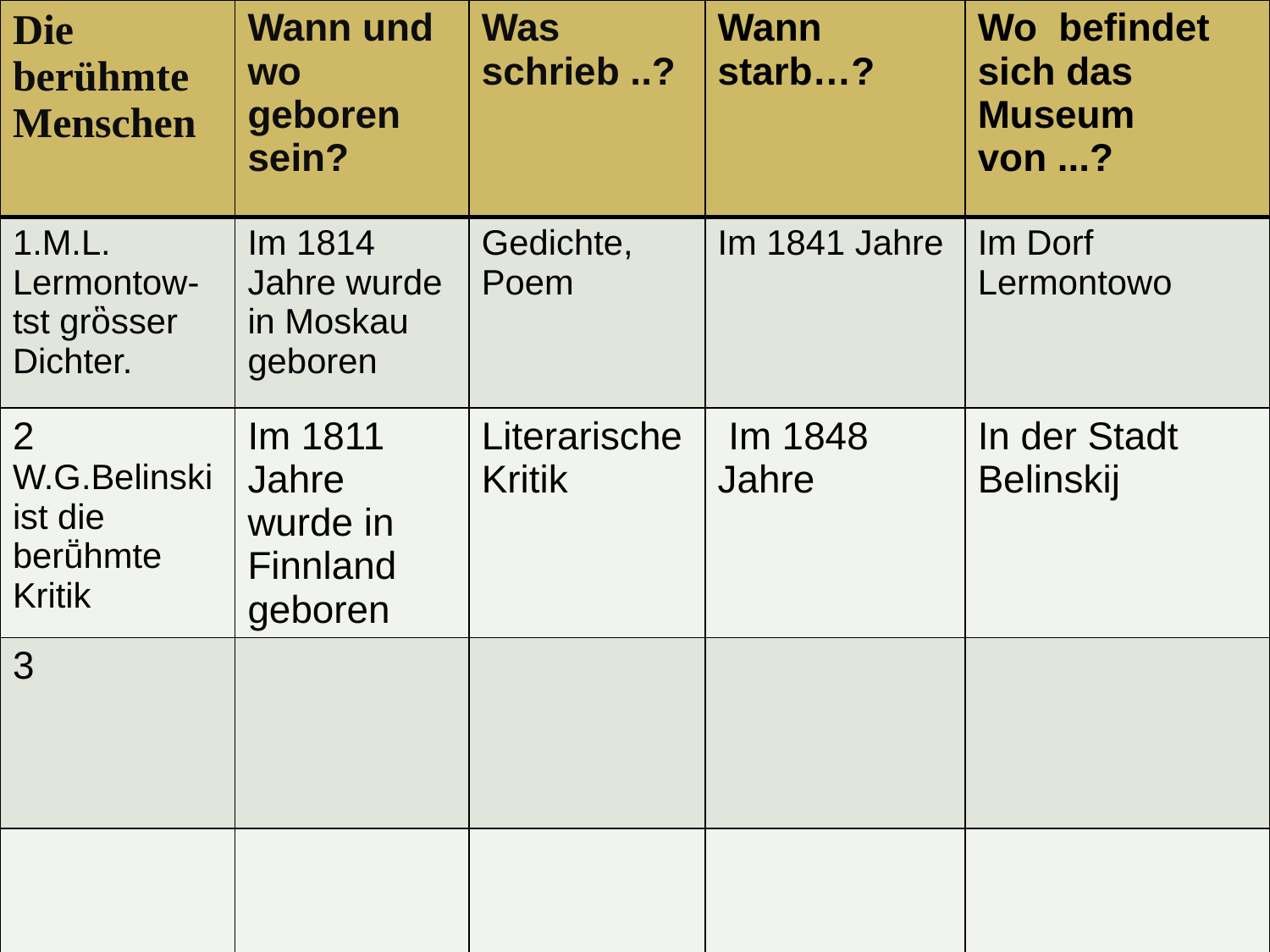

| Die berühmte Menschen | Wann und wo geboren sein? | Was schrieb ..? | Wann starb…? | Wo befindet sich das Museum von ...? |
| --- | --- | --- | --- | --- |
| 1.M.L. Lermontow-tst grὃsser Dichter. | Im 1814 Jahre wurde in Moskau geboren | Gedichte, Poem | Im 1841 Jahre | Im Dorf Lermontowo |
| 2 W.G.Belinski ist die berṻhmte Kritik | Im 1811 Jahre wurde in Finnland geboren | Literarische Kritik | Im 1848 Jahre | In der Stadt Belinskij |
| 3 |  |  |  |  |
|  |  |  |  |  |